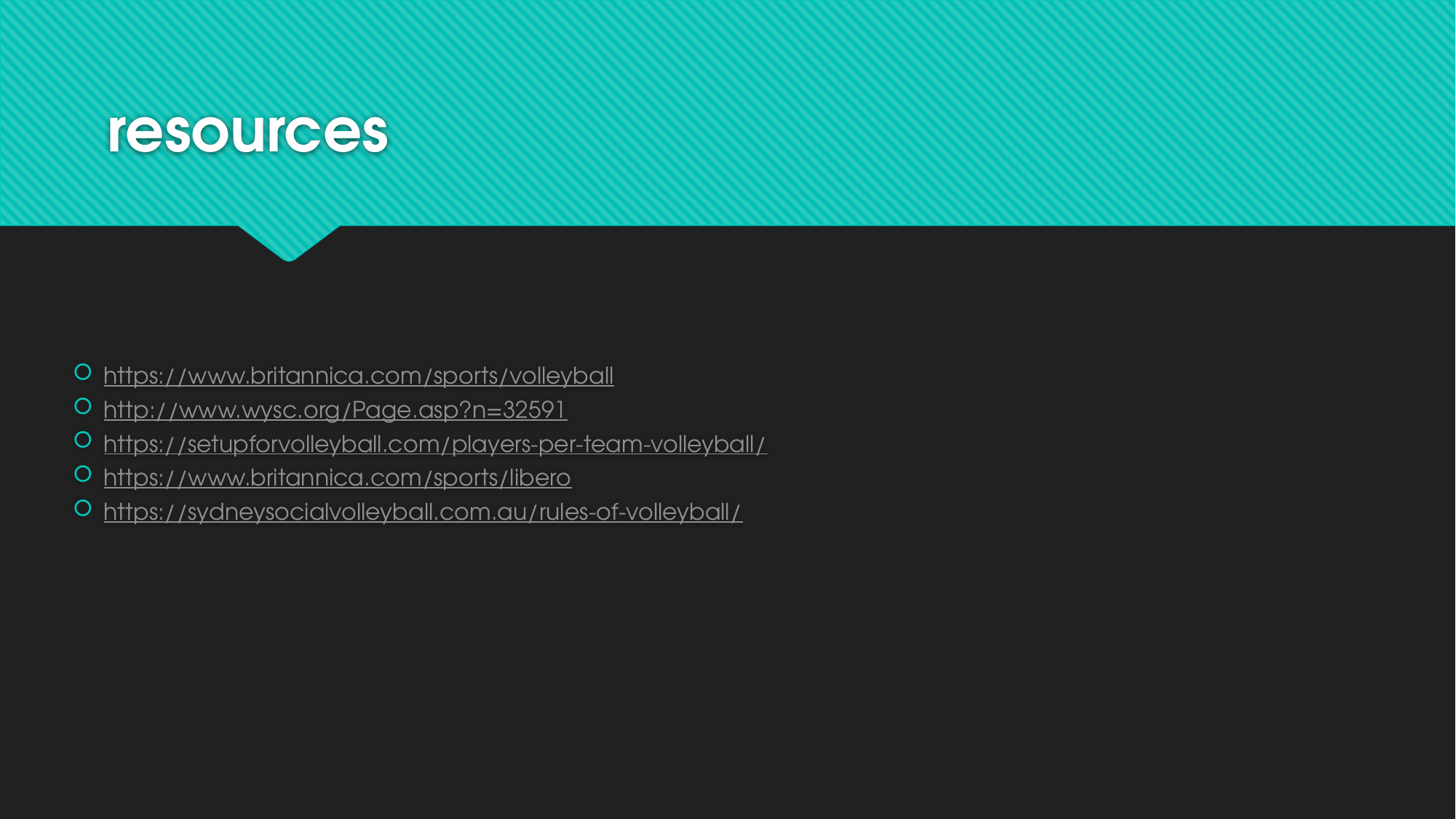

# resources
https://www.britannica.com/sports/volleyball
http://www.wysc.org/Page.asp?n=32591
https://setupforvolleyball.com/players-per-team-volleyball/
https://www.britannica.com/sports/libero
https://sydneysocialvolleyball.com.au/rules-of-volleyball/